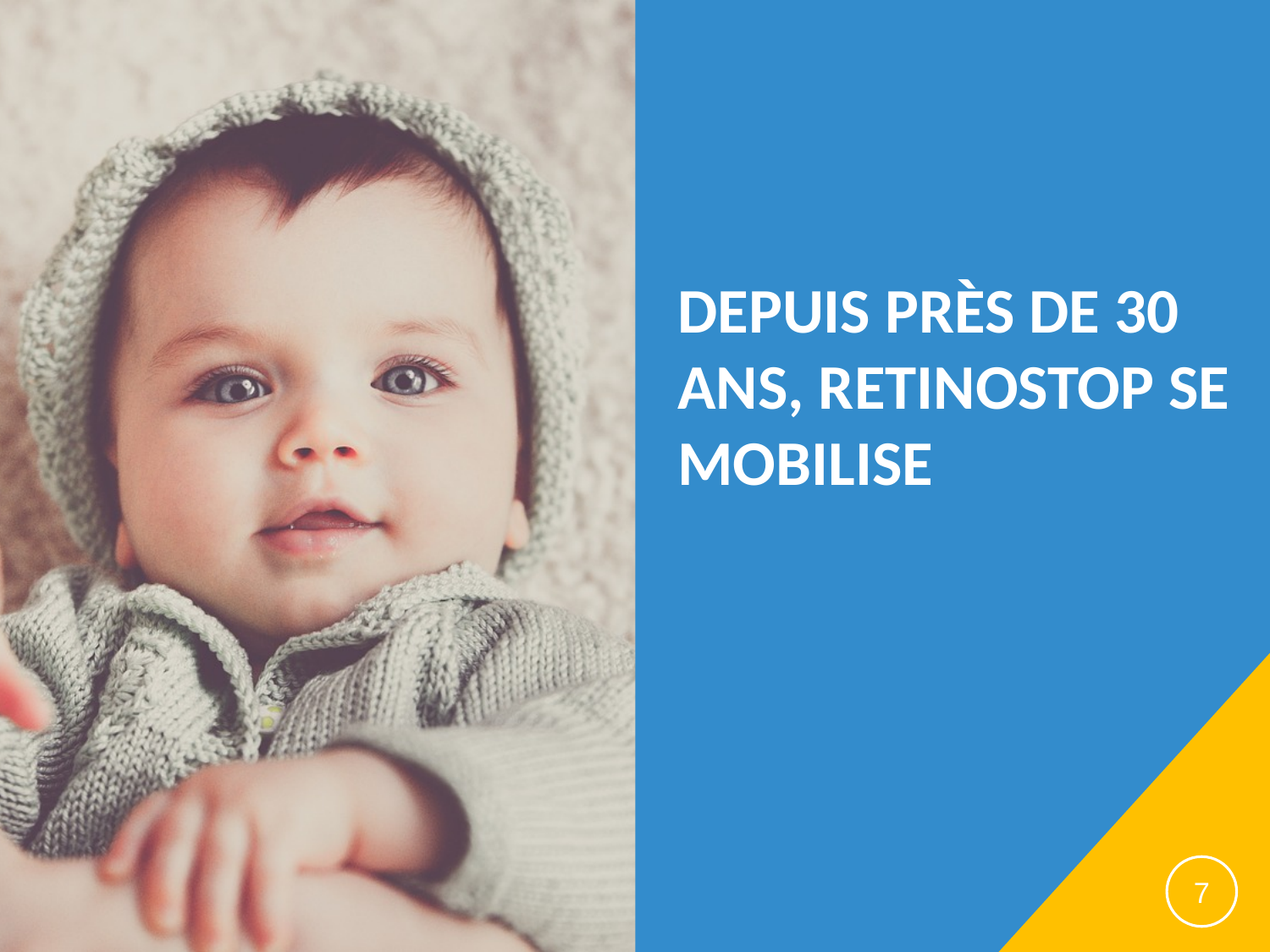

# Depuis près de 30 ans, RETINOSTOP SE MOBILISE
7